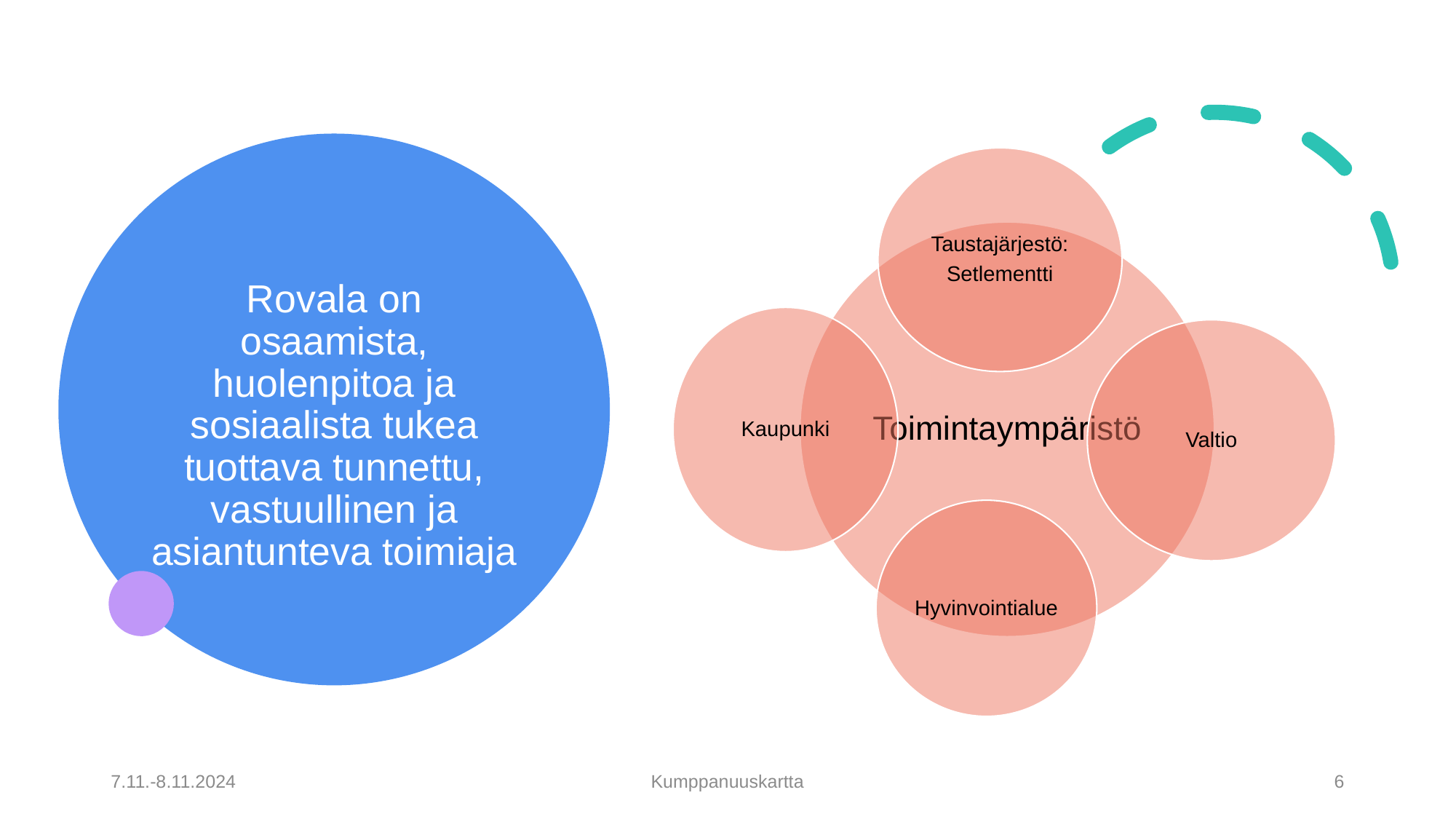

Toimintaympäristö
Taustajärjestö:
Setlementti
Valtio
Hyvinvointialue
Kaupunki
# Rovala on osaamista, huolenpitoa ja sosiaalista tukea tuottava tunnettu, vastuullinen ja asiantunteva toimiaja
7.11.-8.11.2024
Kumppanuuskartta
6